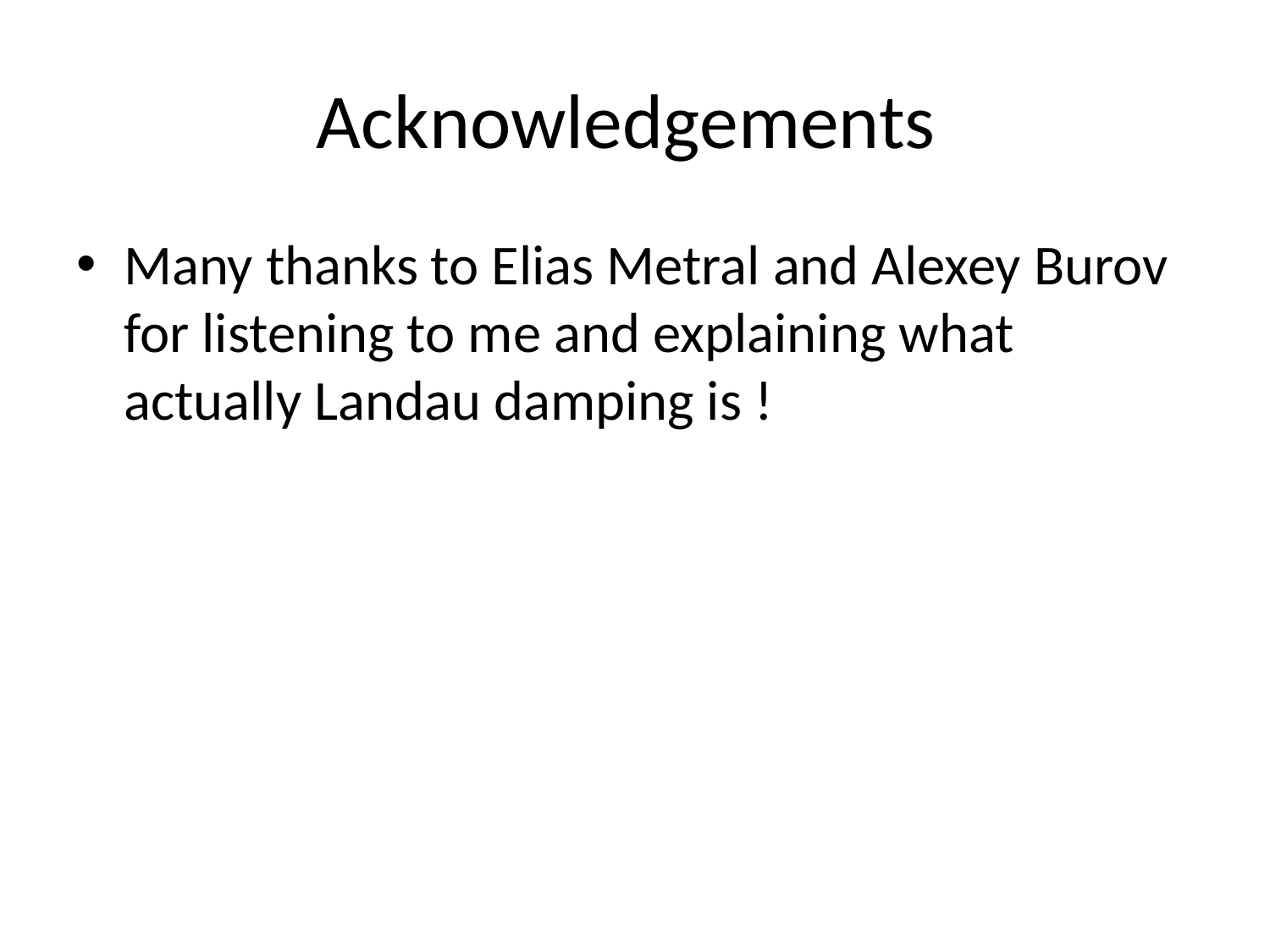

# Acknowledgements
Many thanks to Elias Metral and Alexey Burov for listening to me and explaining what actually Landau damping is !